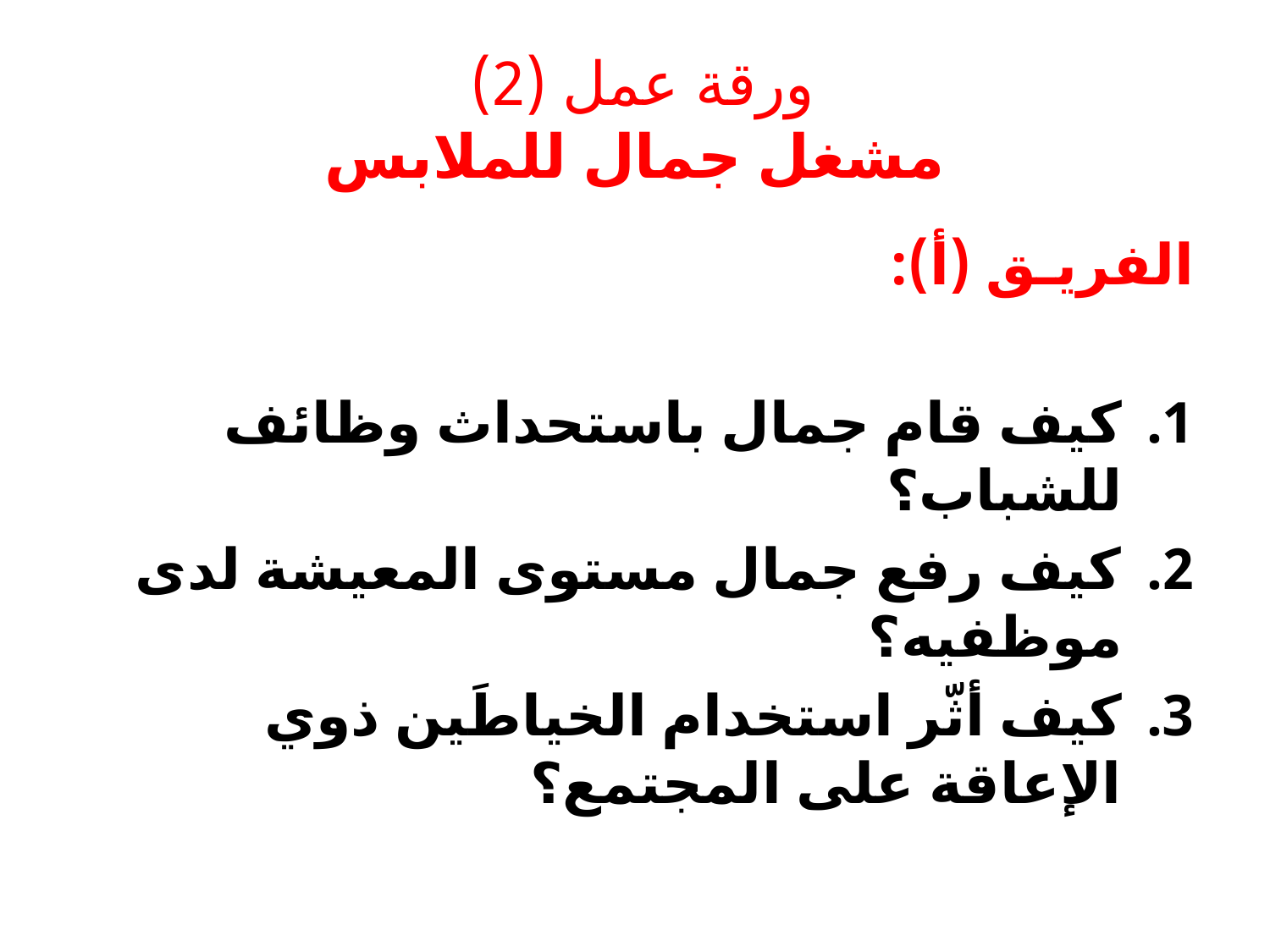

# ورقة عمل (2)  مشغل جمال للملابس
الفريـق (أ):

كيف قام جمال باستحداث وظائف للشباب؟
كيف رفع جمال مستوى المعيشة لدى موظفيه؟
كيف أثّر استخدام الخياطَين ذوي الإعاقة على المجتمع؟